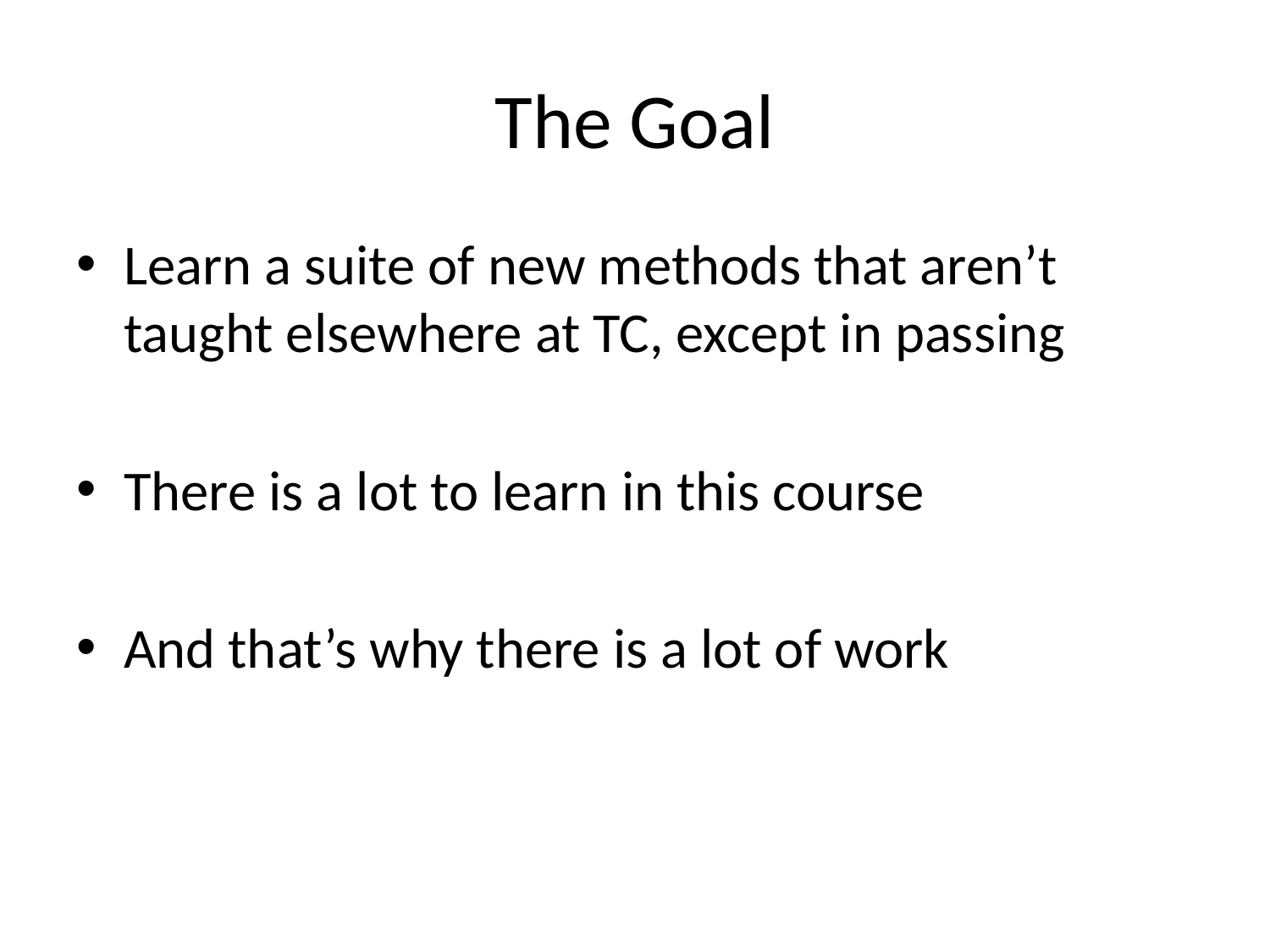

# The Goal
Learn a suite of new methods that aren’t taught elsewhere at TC, except in passing

There is a lot to learn in this course

And that’s why there is a lot of work